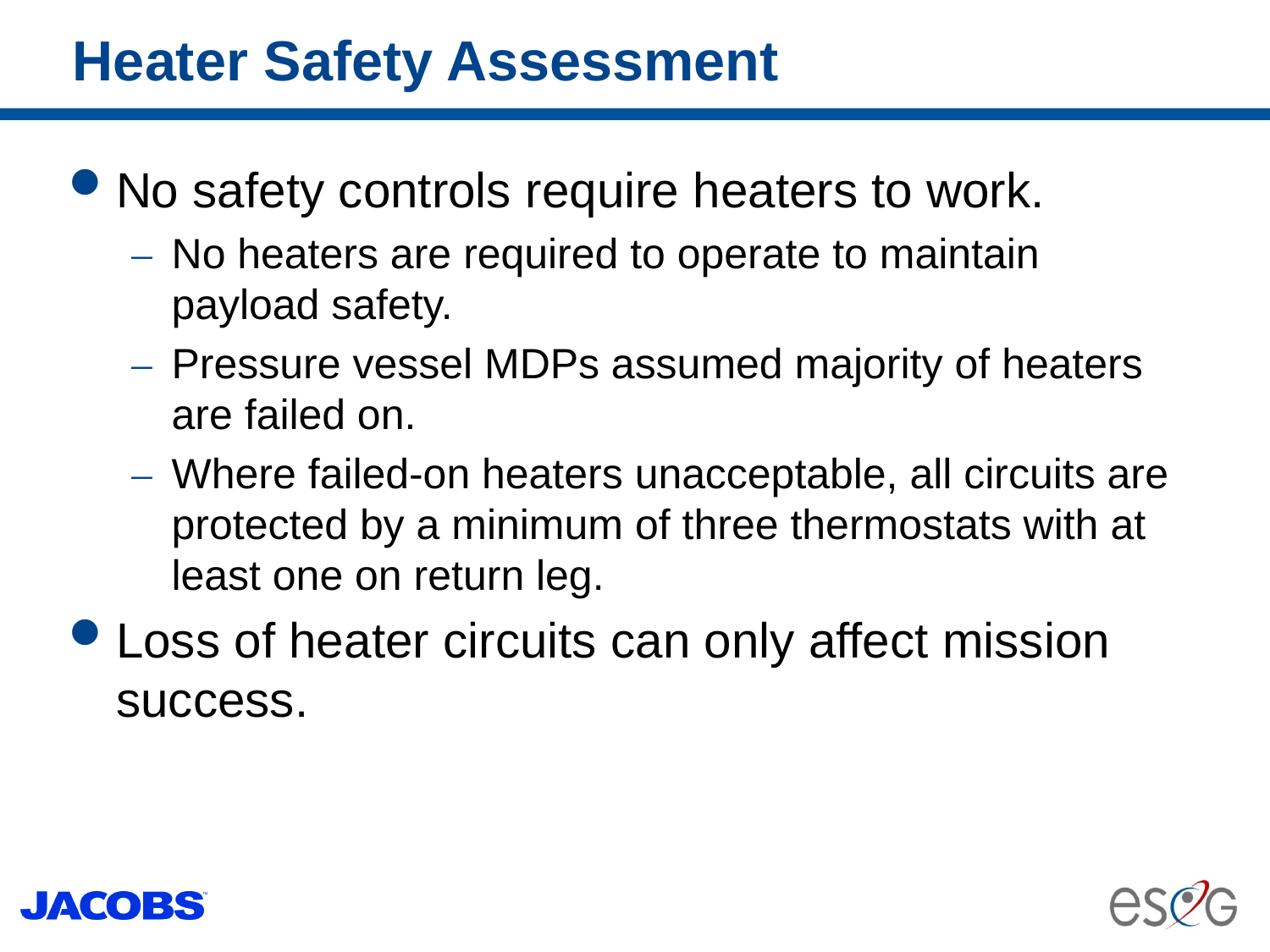

# Heater Safety Assessment
No safety controls require heaters to work.
No heaters are required to operate to maintain payload safety.
Pressure vessel MDPs assumed majority of heaters are failed on.
Where failed-on heaters unacceptable, all circuits are protected by a minimum of three thermostats with at least one on return leg.
Loss of heater circuits can only affect mission success.